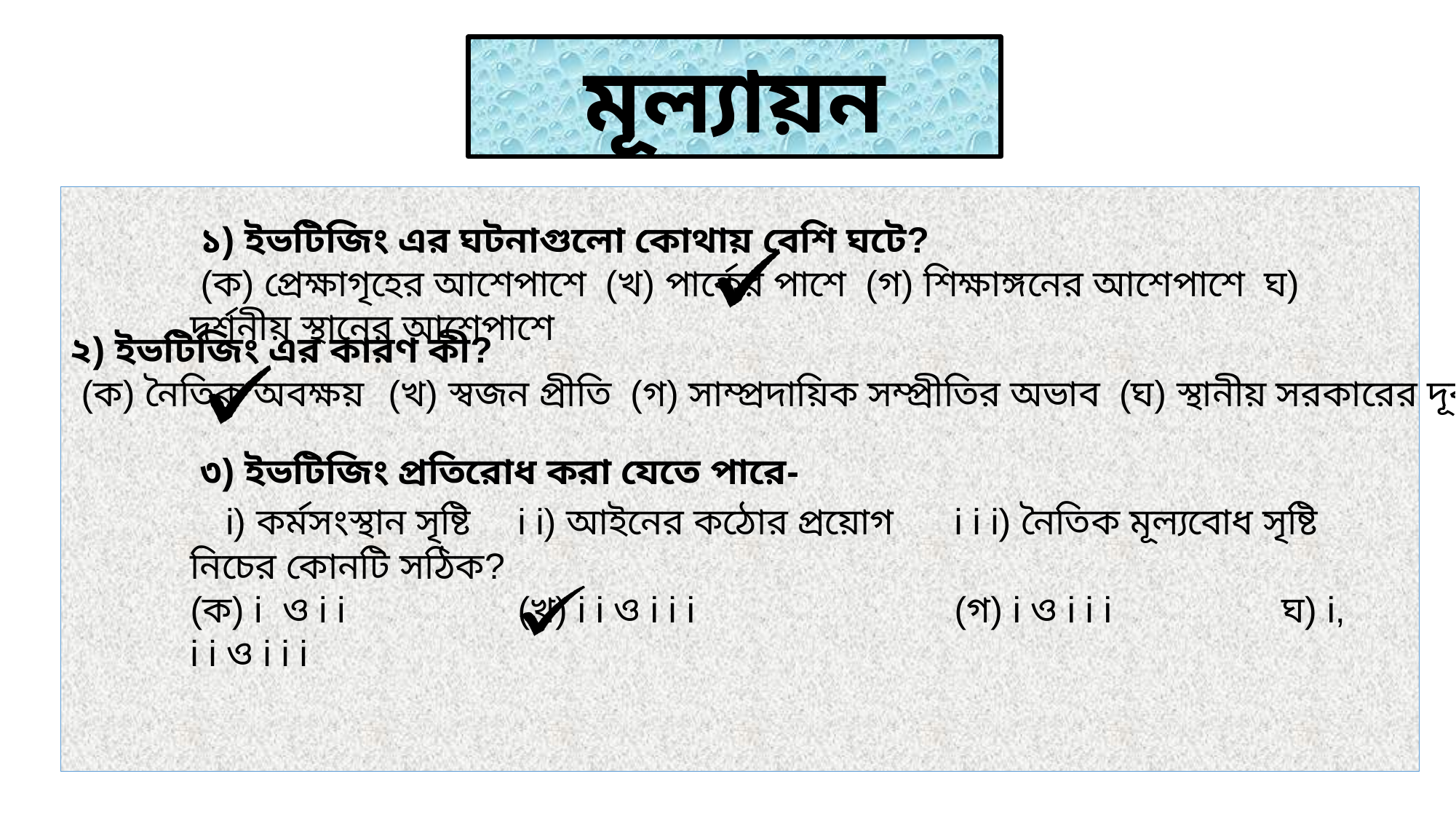

মূল্যায়ন

 ১) ইভটিজিং এর ঘটনাগুলো কোথায় বেশি ঘটে?
 (ক) প্রেক্ষাগৃহের আশেপাশে  (খ) পার্কের পাশে  (গ) শিক্ষাঙ্গনের আশেপাশে  ঘ) দর্শনীয় স্থানের আশেপাশে

 ২) ইভটিজিং এর কারণ কী?
  (ক) নৈতিক অবক্ষয়  	(খ) স্বজন প্রীতি  (গ) সাম্প্রদায়িক সম্প্রীতির অভাব  (ঘ) স্থানীয় সরকারের দূর্বলতা

 ৩) ইভটিজিং প্রতিরোধ করা যেতে পারে-
   i) কর্মসংস্থান সৃষ্টি 	i i) আইনের কঠোর প্রয়োগ 	i i i) নৈতিক মূল্যবোধ সৃষ্টি
নিচের কোনটি সঠিক?
(ক) i  ও i i 		(খ) i i ও i i i       		(গ) i ও i i i    		ঘ) i, i i ও i i i